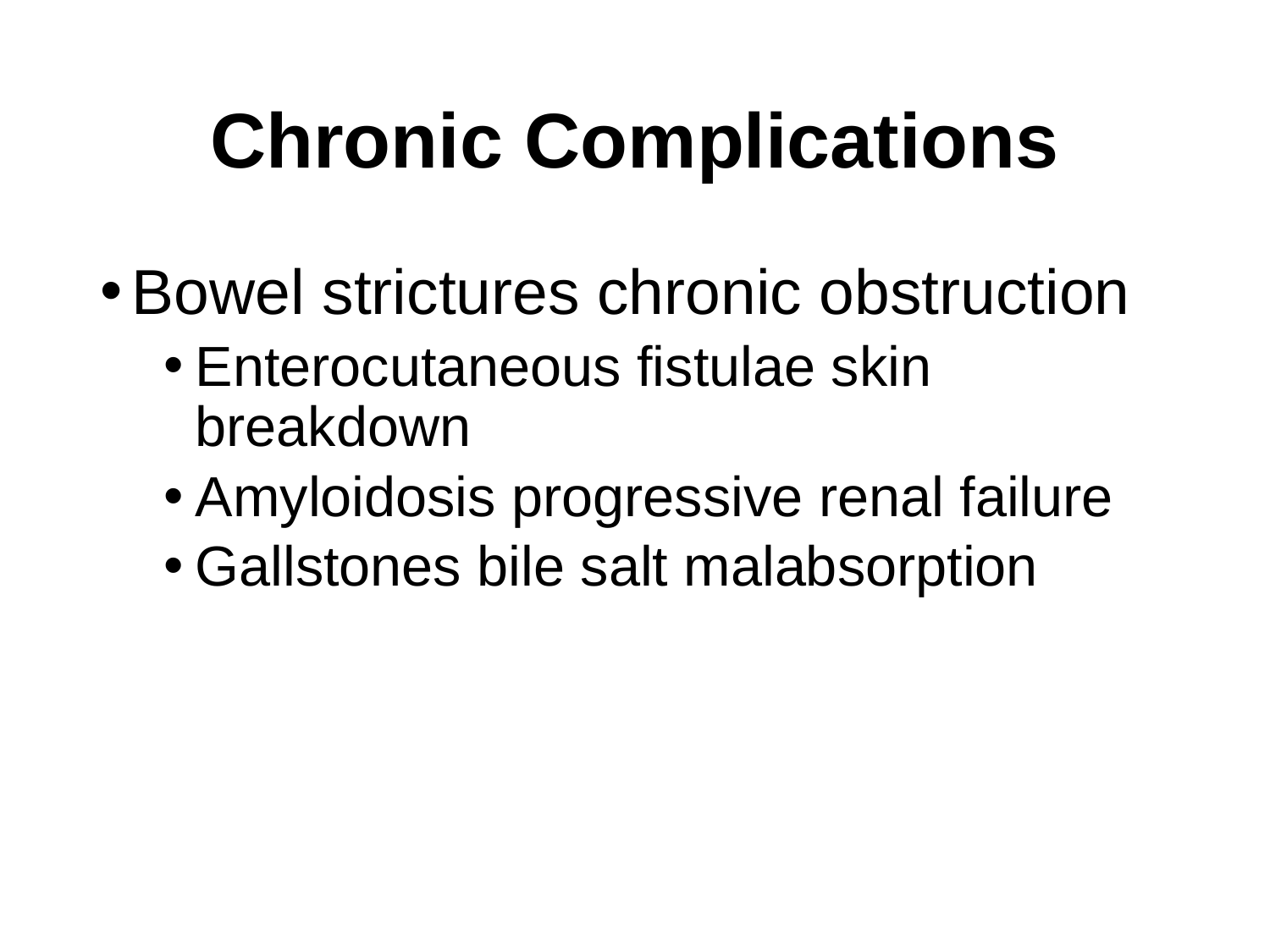

# Chronic Complications
Bowel strictures chronic obstruction
Enterocutaneous fistulae skin breakdown
Amyloidosis progressive renal failure
Gallstones bile salt malabsorption